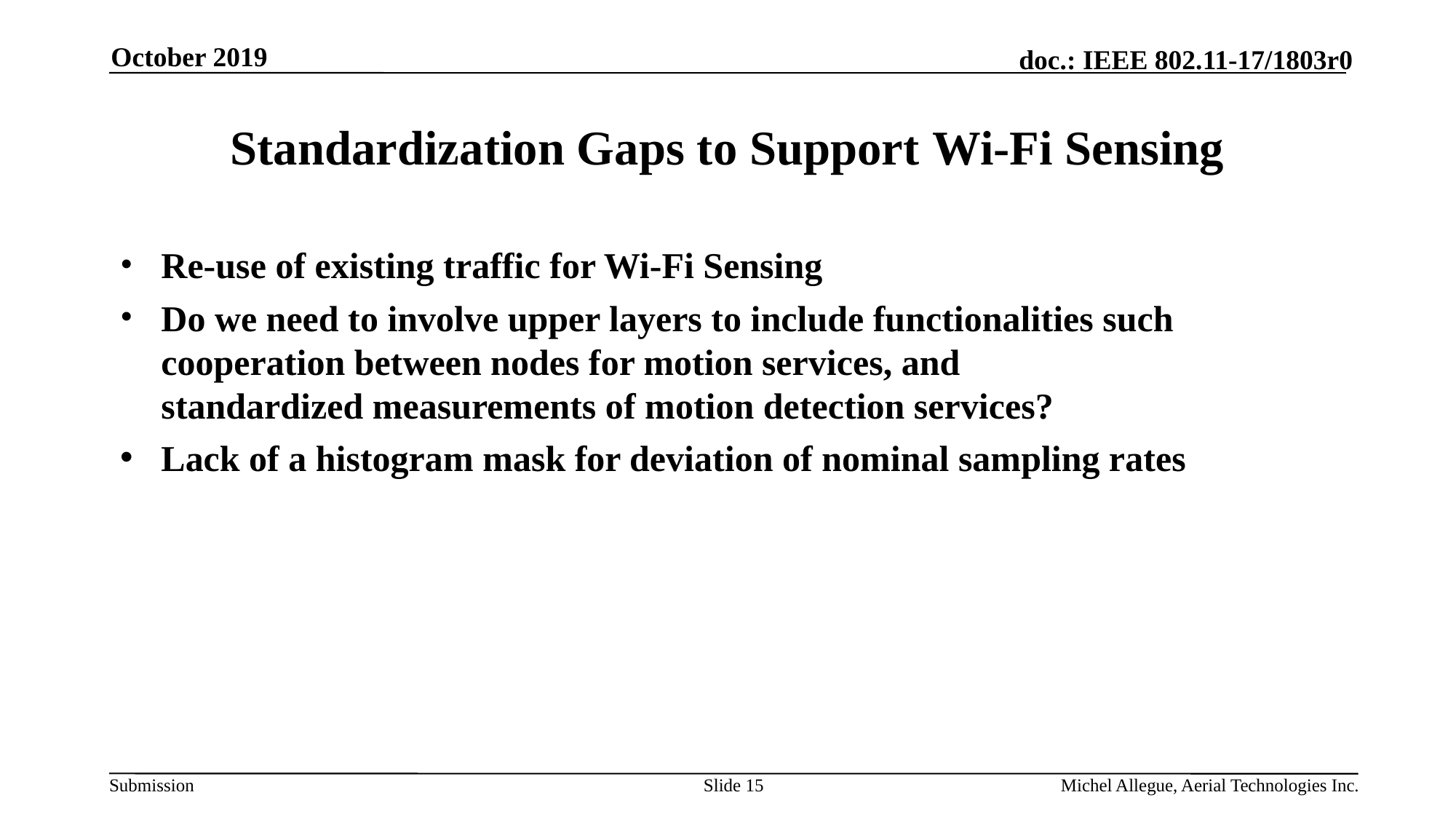

October 2019
# Standardization Gaps to Support Wi-Fi Sensing
Re-use of existing traffic for Wi-Fi Sensing
Do we need to involve upper layers to include functionalities such cooperation between nodes for motion services, and standardized measurements of motion detection services?
Lack of a histogram mask for deviation of nominal sampling rates

Slide 15
Michel Allegue, Aerial Technologies Inc.